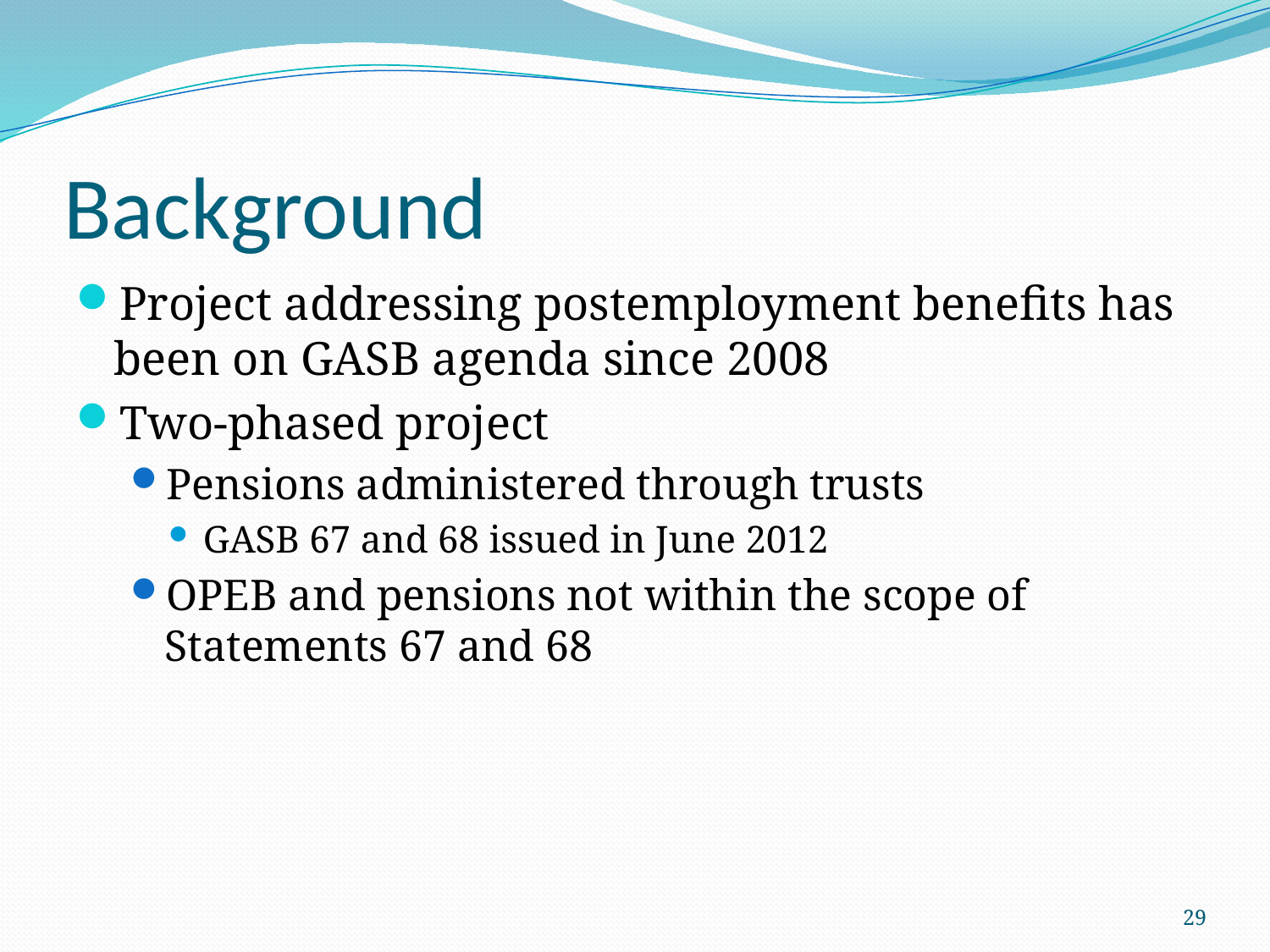

# Background
Project addressing postemployment benefits has been on GASB agenda since 2008
Two-phased project
Pensions administered through trusts
GASB 67 and 68 issued in June 2012
OPEB and pensions not within the scope of Statements 67 and 68
29